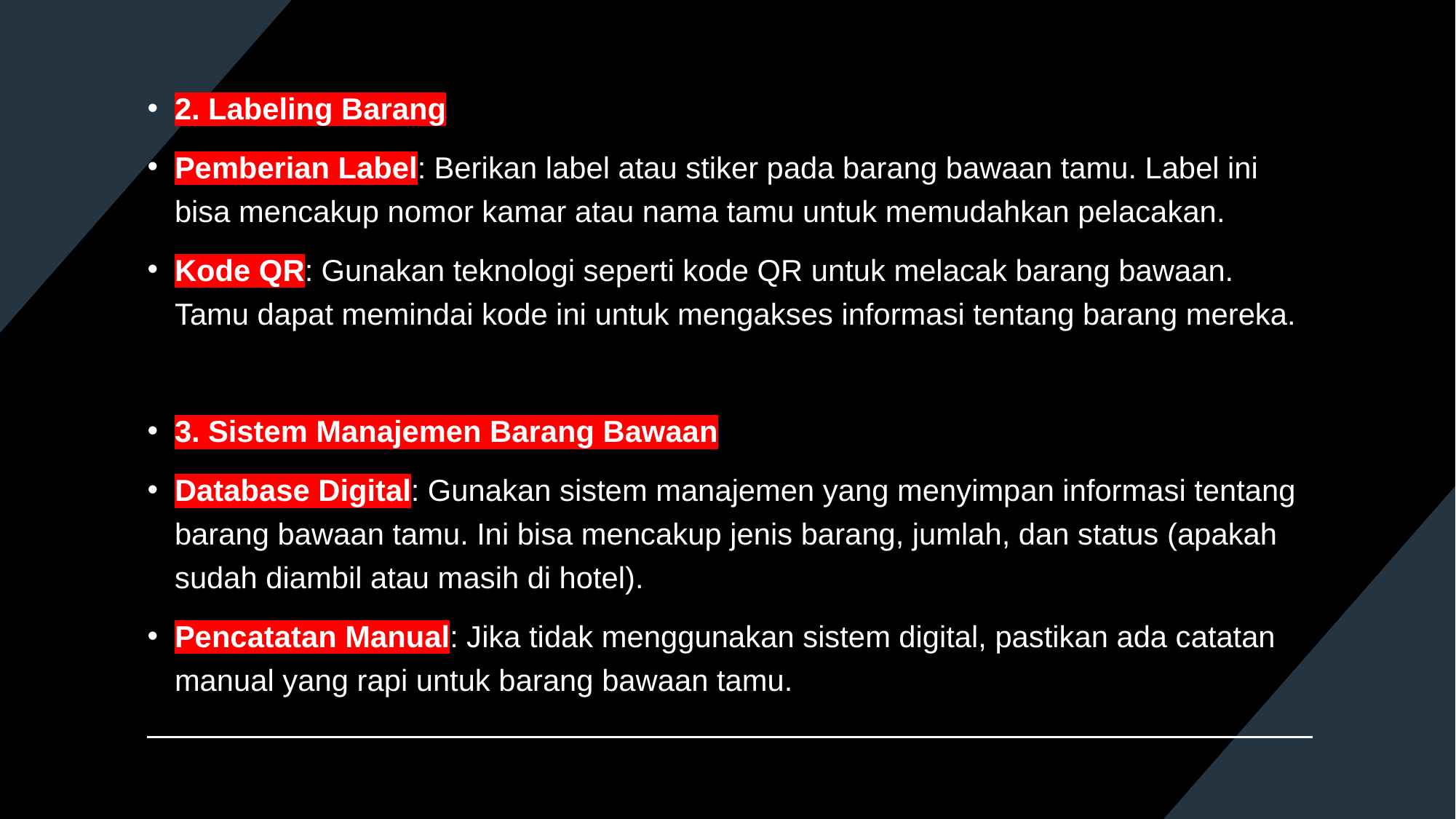

2. Labeling Barang
Pemberian Label: Berikan label atau stiker pada barang bawaan tamu. Label ini bisa mencakup nomor kamar atau nama tamu untuk memudahkan pelacakan.
Kode QR: Gunakan teknologi seperti kode QR untuk melacak barang bawaan. Tamu dapat memindai kode ini untuk mengakses informasi tentang barang mereka.

3. Sistem Manajemen Barang Bawaan
Database Digital: Gunakan sistem manajemen yang menyimpan informasi tentang barang bawaan tamu. Ini bisa mencakup jenis barang, jumlah, dan status (apakah sudah diambil atau masih di hotel).
Pencatatan Manual: Jika tidak menggunakan sistem digital, pastikan ada catatan manual yang rapi untuk barang bawaan tamu.

#